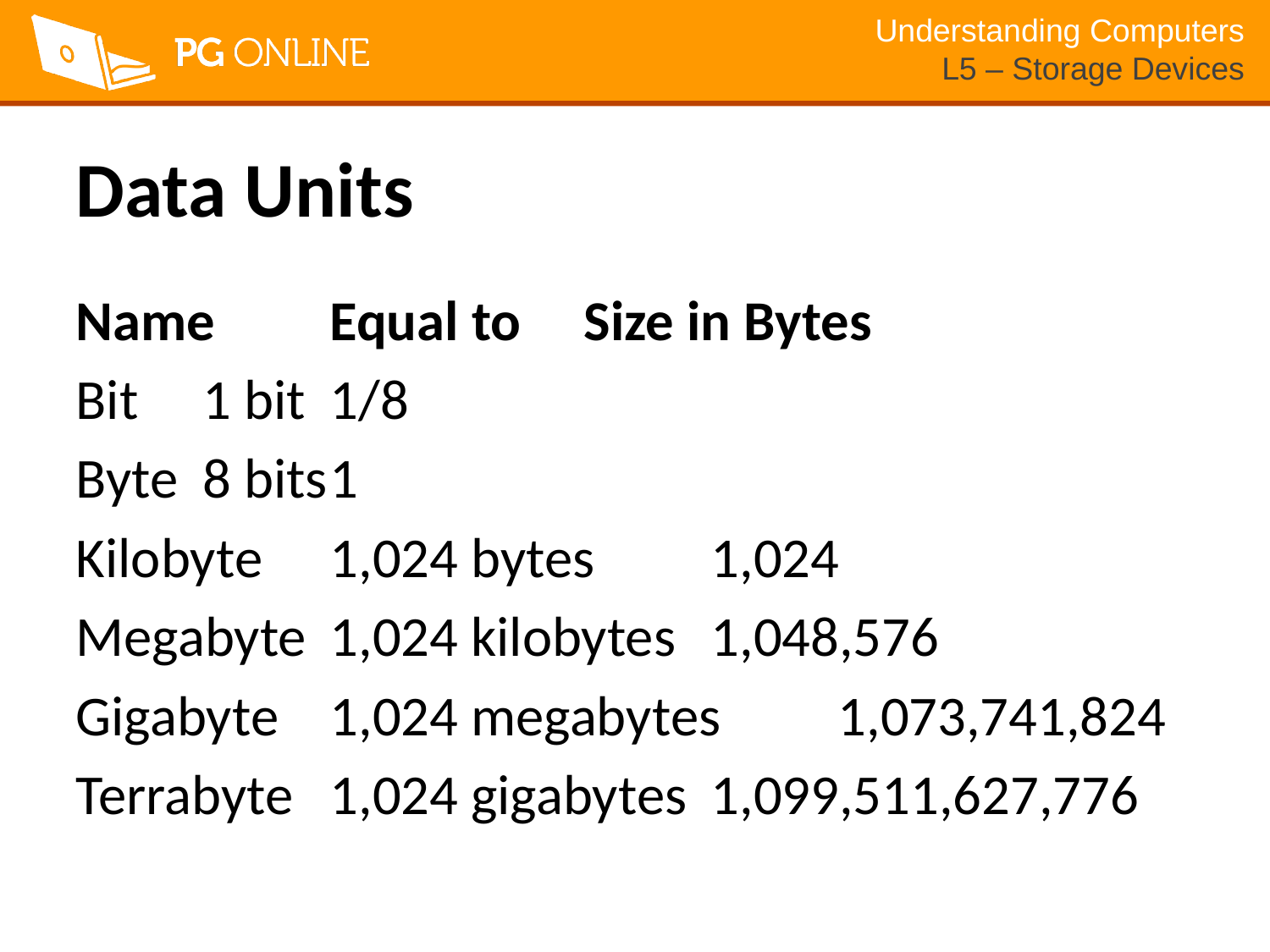

# Data Units
Name 	Equal to	Size in Bytes
Bit 	1 bit	1/8
Byte 	8 bits	1
Kilobyte 	1,024 bytes 	1,024
Megabyte 	1,024 kilobytes 	1,048,576
Gigabyte 	1,024 megabytes 	1,073,741,824
Terrabyte 	1,024 gigabytes 	1,099,511,627,776